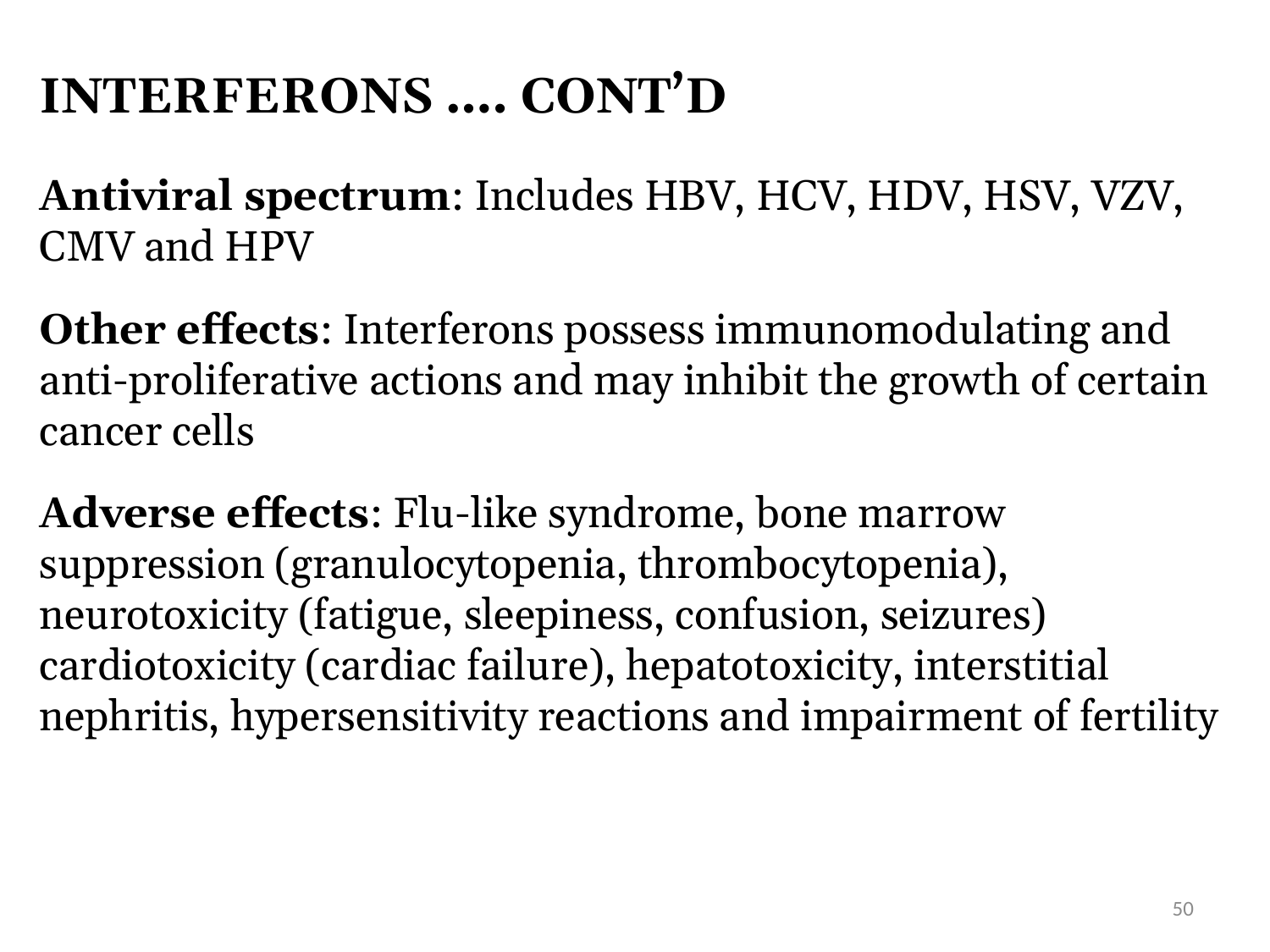

# Interferons …. cont’d
Antiviral spectrum: Includes HBV, HCV, HDV, HSV, VZV,  CMV and HPV
Other effects: Interferons possess immunomodulating and anti-proliferative actions and may inhibit the growth of certain cancer cells
Adverse effects: Flu-like syndrome, bone marrow suppression (granulocytopenia, thrombocytopenia), neurotoxicity (fatigue, sleepiness, confusion, seizures) cardiotoxicity (cardiac failure), hepatotoxicity, interstitial nephritis, hypersensitivity reactions and impairment of fertility
50